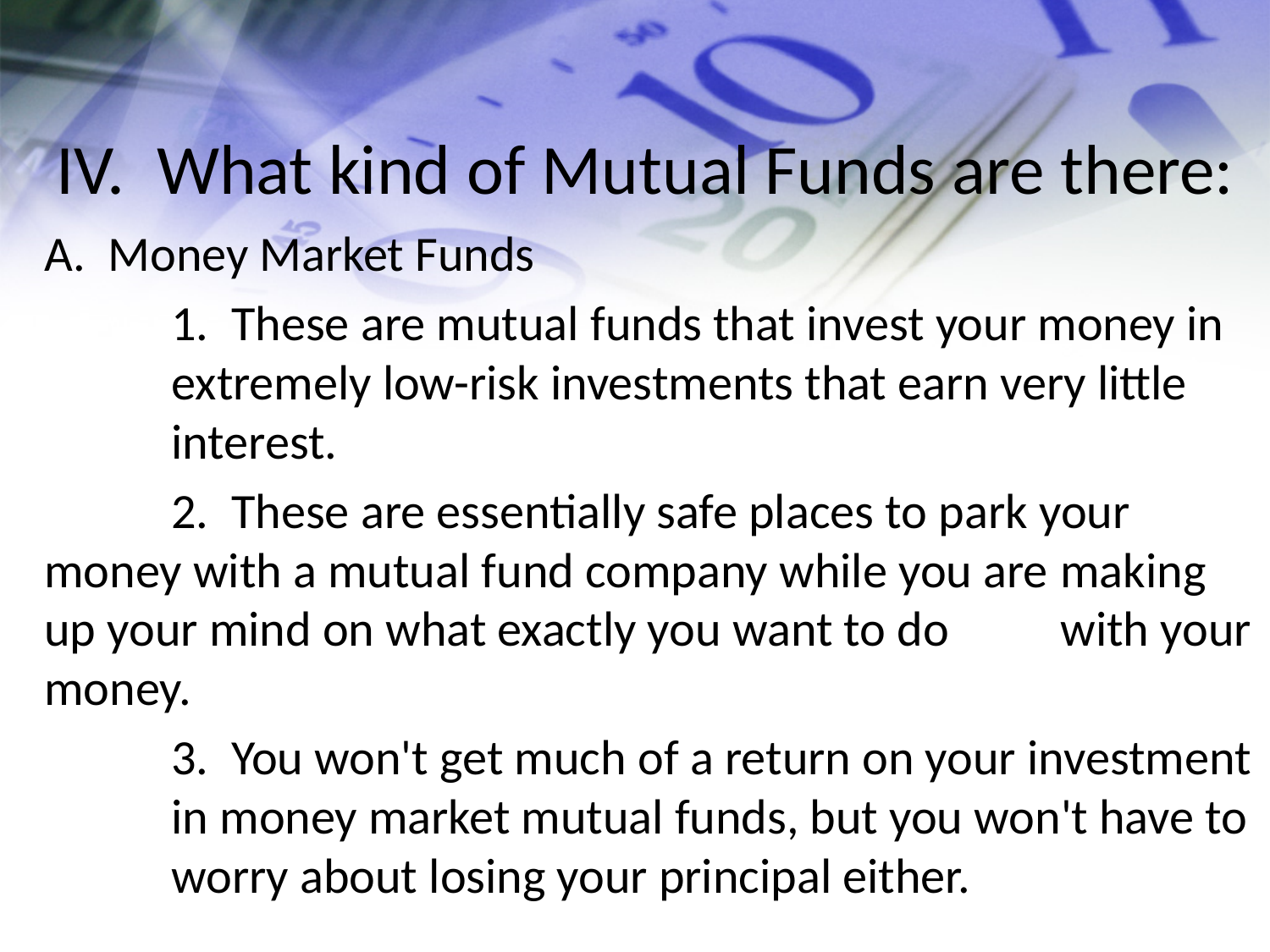

# IV.  What kind of Mutual Funds are there:
A.  Money Market Funds
	1.  These are mutual funds that invest your money in 	extremely low-risk investments that earn very little 	interest.
	2.  These are essentially safe places to park your 	money with a mutual fund company while you are 	making up your mind on what exactly you want to do 	with your money.
	3.  You won't get much of a return on your investment 	in money market mutual funds, but you won't have to 	worry about losing your principal either.